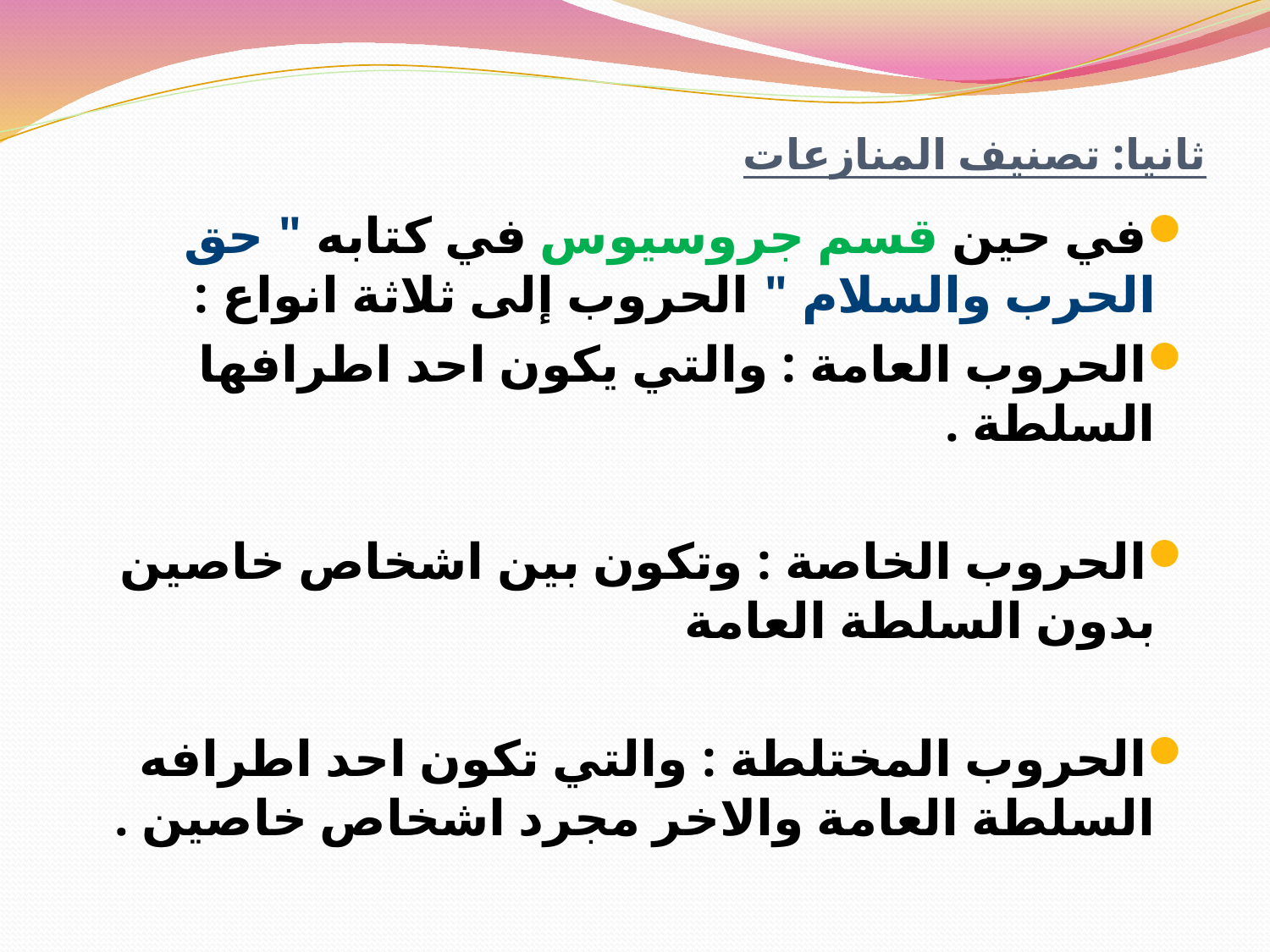

# ثانيا: تصنيف المنازعات
في حين قسم جروسيوس في كتابه " حق الحرب والسلام " الحروب إلى ثلاثة انواع :
الحروب العامة : والتي يكون احد اطرافها السلطة .

الحروب الخاصة : وتكون بين اشخاص خاصين بدون السلطة العامة

الحروب المختلطة : والتي تكون احد اطرافه السلطة العامة والاخر مجرد اشخاص خاصين .